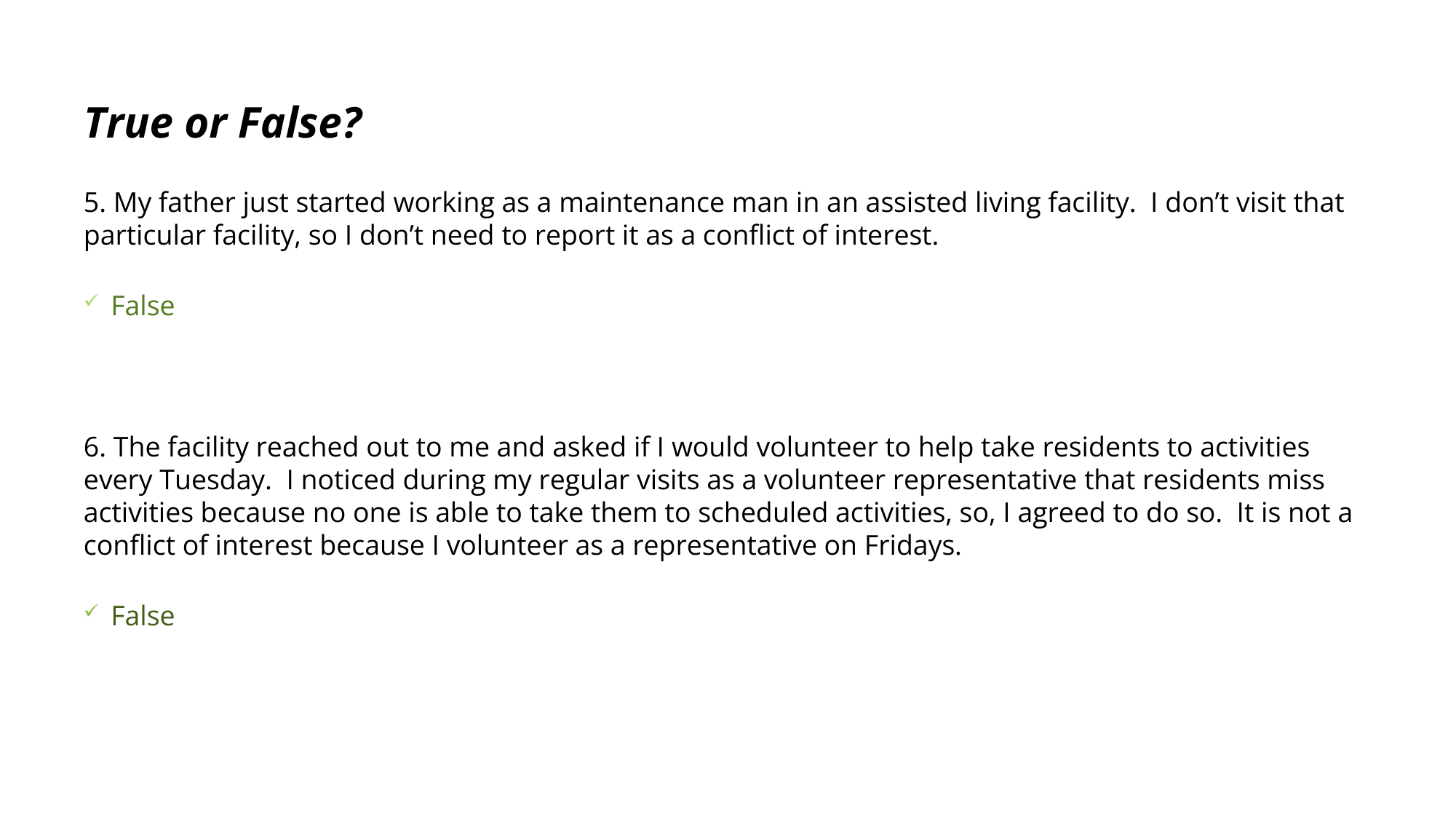

True or False?
5. My father just started working as a maintenance man in an assisted living facility.  I don’t visit that particular facility, so I don’t need to report it as a conflict of interest.
False

6. The facility reached out to me and asked if I would volunteer to help take residents to activities every Tuesday.  I noticed during my regular visits as a volunteer representative that residents miss activities because no one is able to take them to scheduled activities, so, I agreed to do so.  It is not a conflict of interest because I volunteer as a representative on Fridays.
False